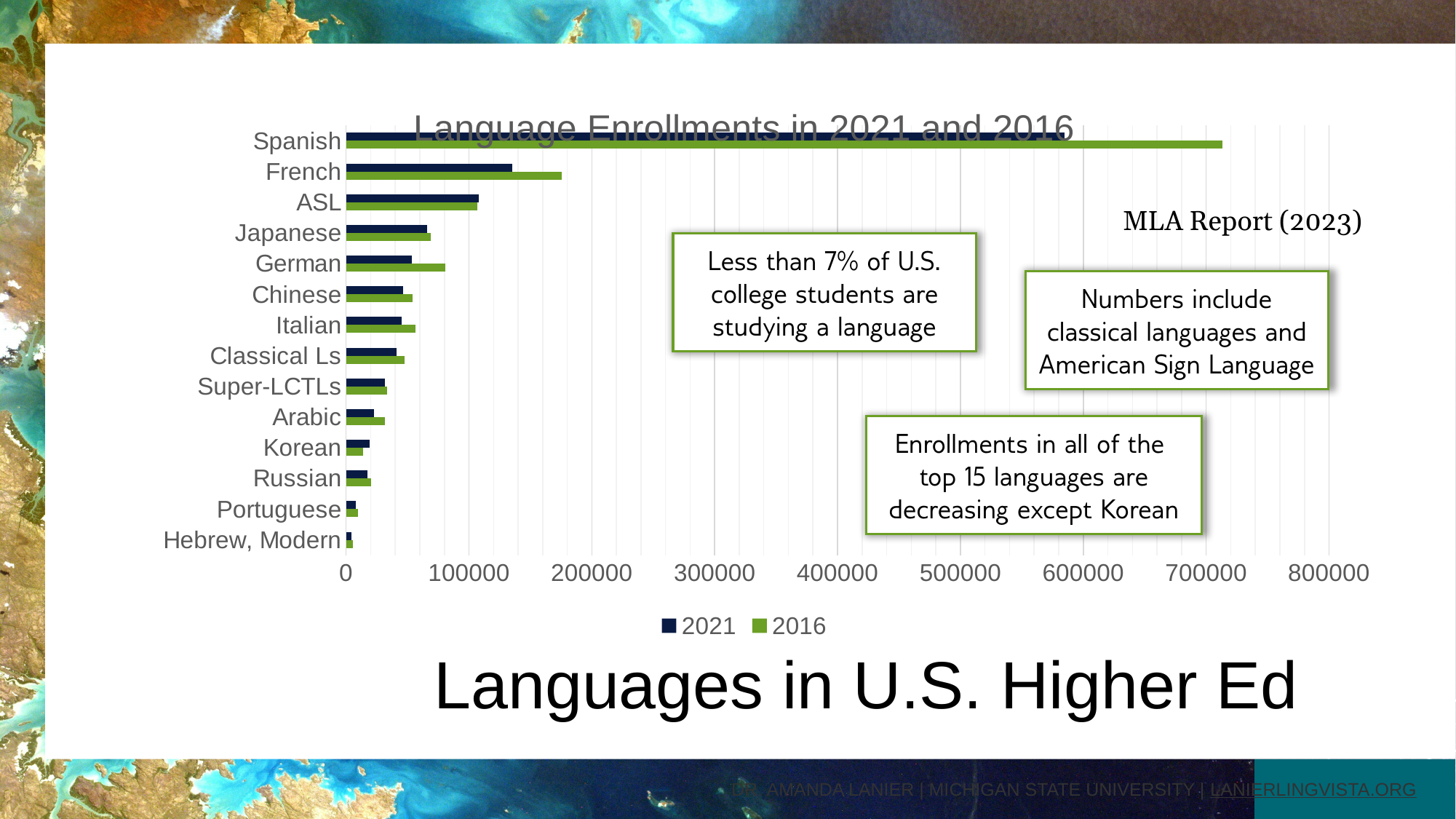

### Chart: Language Enrollments in 2021 and 2016

| Category | 2016 | 2021 |
|---|---|---|
| Hebrew, Modern | 5576.0 | 4125.0 |
| Portuguese | 9827.0 | 7684.0 |
| Russian | 20353.0 | 17598.0 |
| Korean | 13936.0 | 19270.0 |
| Arabic | 31554.0 | 22918.0 |
| Super-LCTLs | 33568.0 | 31302.0 |
| Classical Ls | 47644.0 | 41347.0 |
| Italian | 56743.0 | 45182.0 |
| Chinese | 54248.0 | 46492.0 |
| German | 80594.0 | 53543.0 |
| Japanese | 68810.0 | 65661.0 |
| ASL | 107059.0 | 107899.0 |
| French | 175710.0 | 135088.0 |
| Spanish | 712962.0 | 584453.0 |
MLA Report (2023)
Less than 7% of U.S. college students are studying a language
Numbers include classical languages and American Sign Language
Enrollments in all of the
top 15 languages are decreasing except Korean
# Languages in U.S. Higher Ed
Dr. Amanda Lanier | Michigan State University | lanierlingvista.org